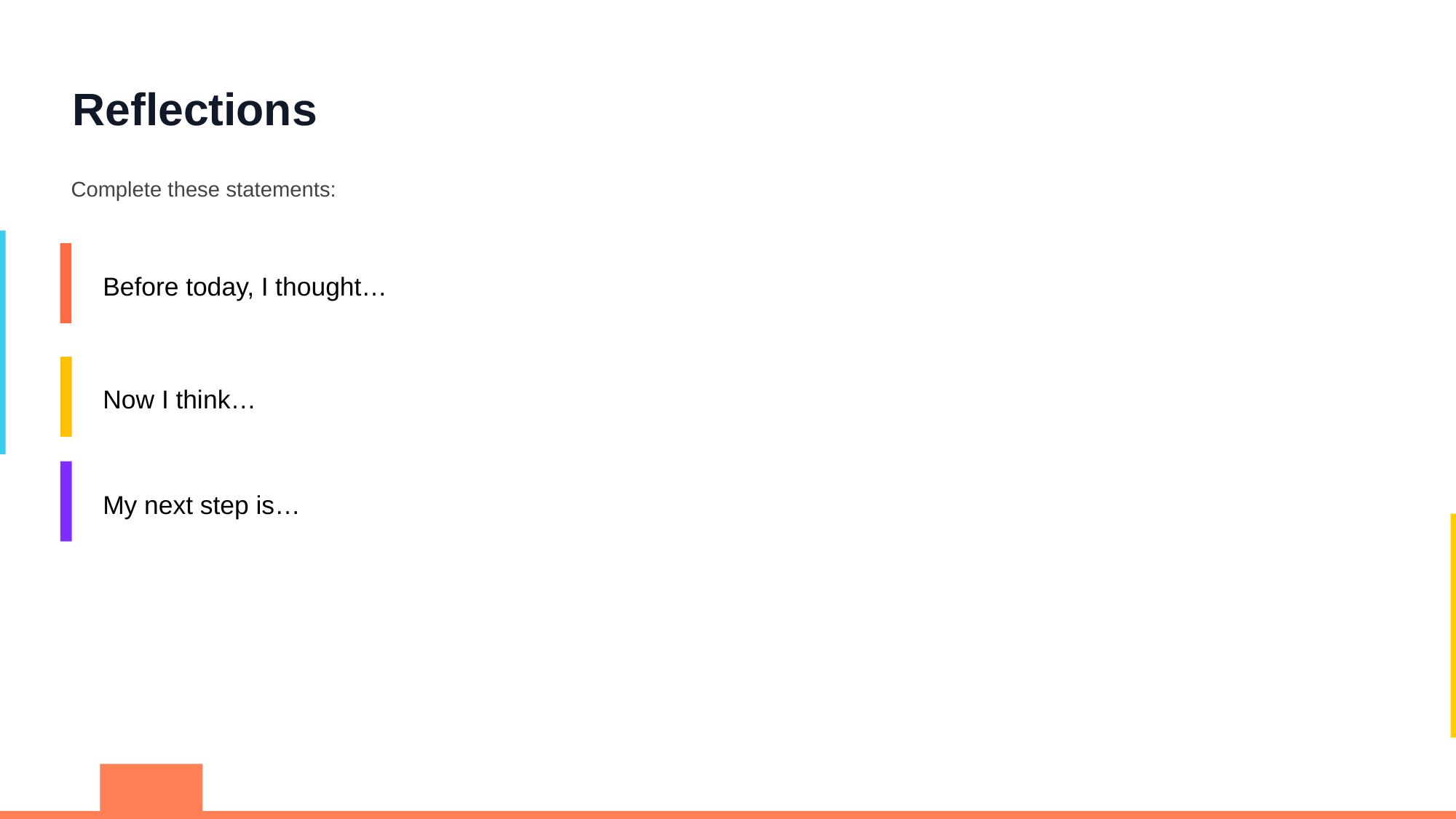

Reflections
Complete these statements:

Before today, I thought…

Now I think…

My next step is…